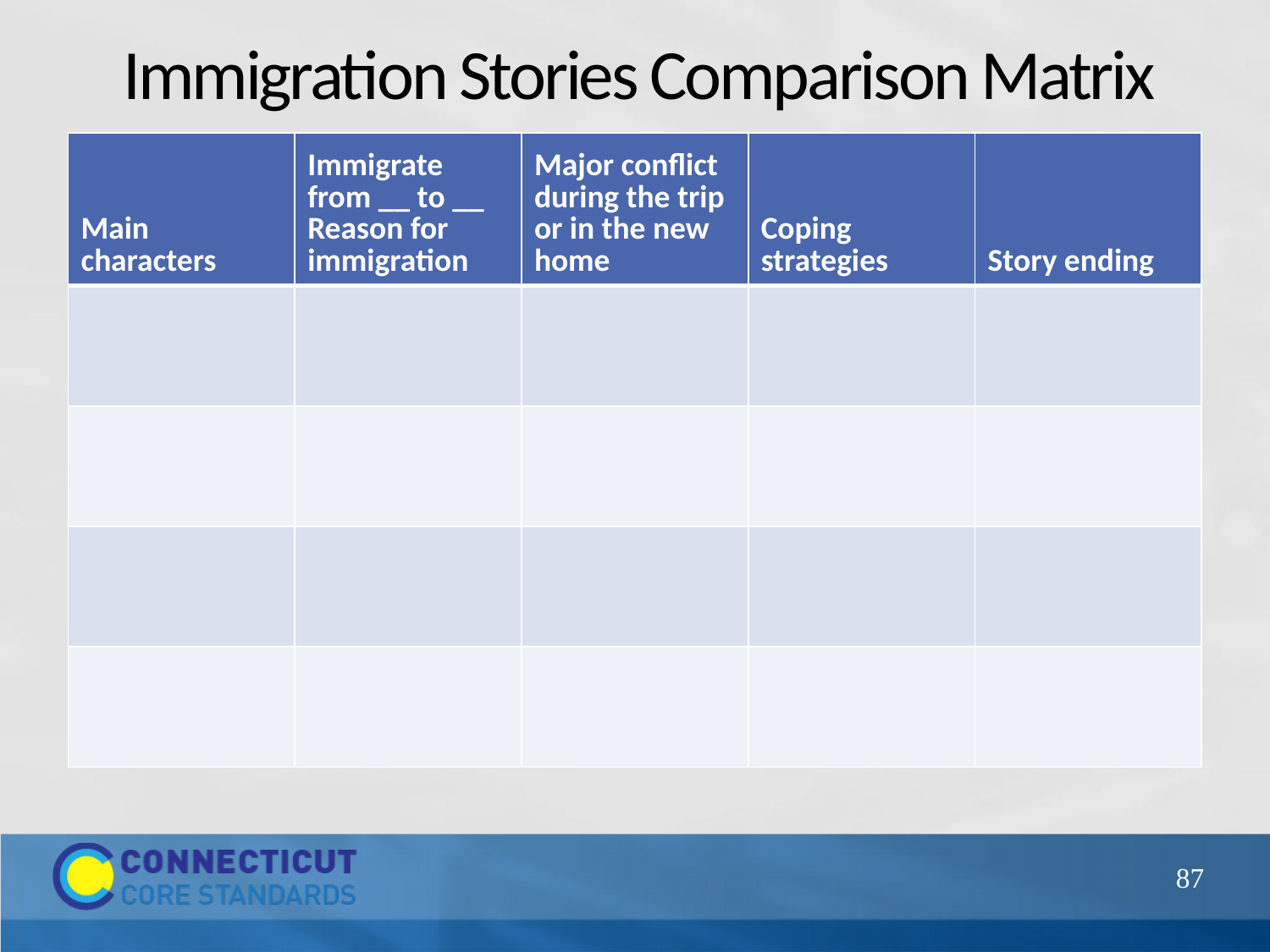

# Immigration Stories Comparison Matrix
| Main characters | Immigrate from \_\_ to \_\_ Reason for immigration | Major conflict during the trip or in the new home | Coping strategies | Story ending |
| --- | --- | --- | --- | --- |
|  |  |  |  |  |
|  |  |  |  |  |
|  |  |  |  |  |
|  |  |  |  |  |

87